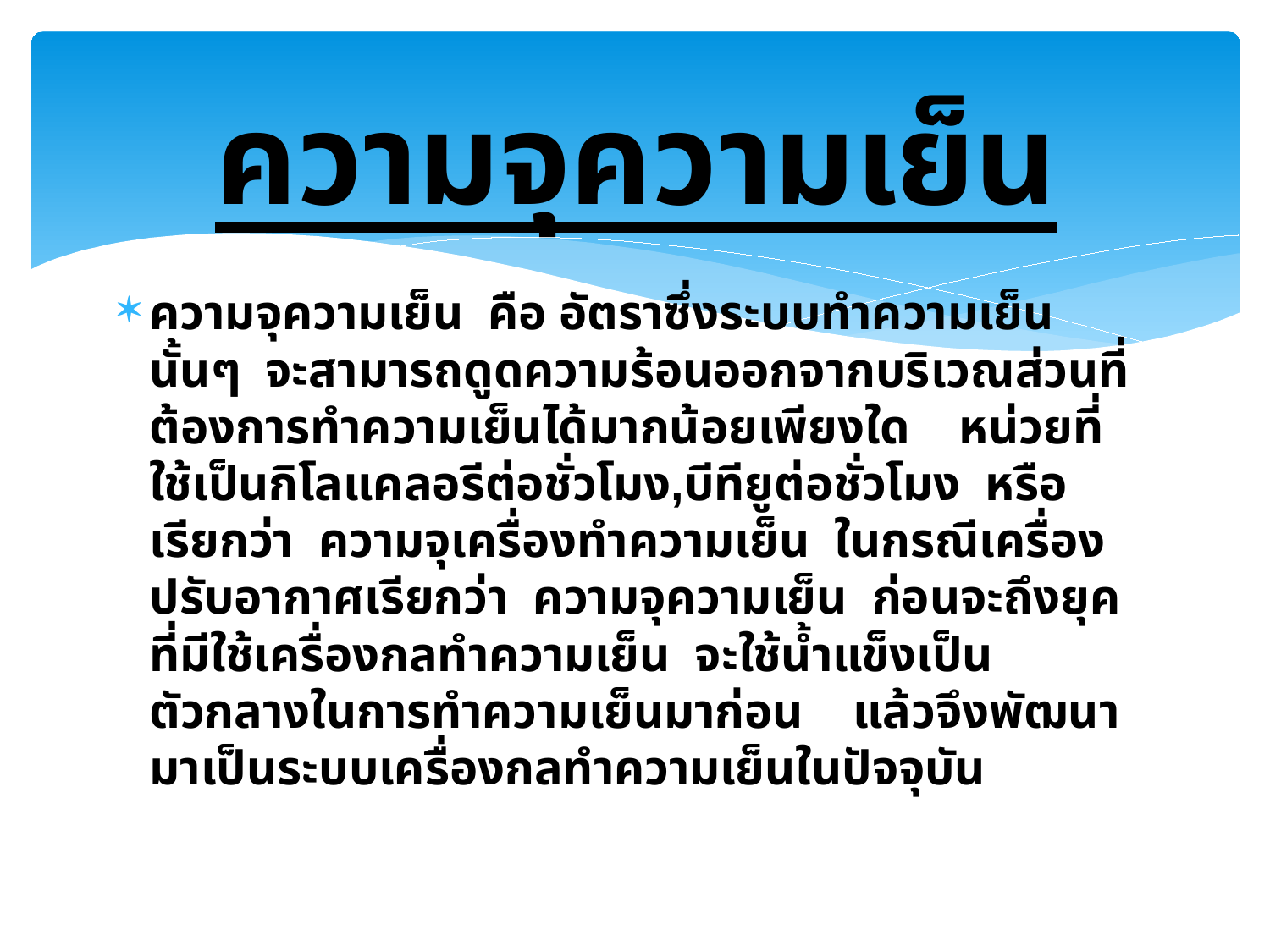

# ความจุความเย็น
ความจุความเย็น  คือ อัตราซึ่งระบบทำความเย็นนั้นๆ  จะสามารถดูดความร้อนออกจากบริเวณส่วนที่ต้องการทำความเย็นได้มากน้อยเพียงใด    หน่วยที่ใช้เป็นกิโลแคลอรีต่อชั่วโมง,บีทียูต่อชั่วโมง  หรือเรียกว่า  ความจุเครื่องทำความเย็น  ในกรณีเครื่องปรับอากาศเรียกว่า  ความจุความเย็น  ก่อนจะถึงยุคที่มีใช้เครื่องกลทำความเย็น  จะใช้น้ำแข็งเป็นตัวกลางในการทำความเย็นมาก่อน    แล้วจึงพัฒนามาเป็นระบบเครื่องกลทำความเย็นในปัจจุบัน